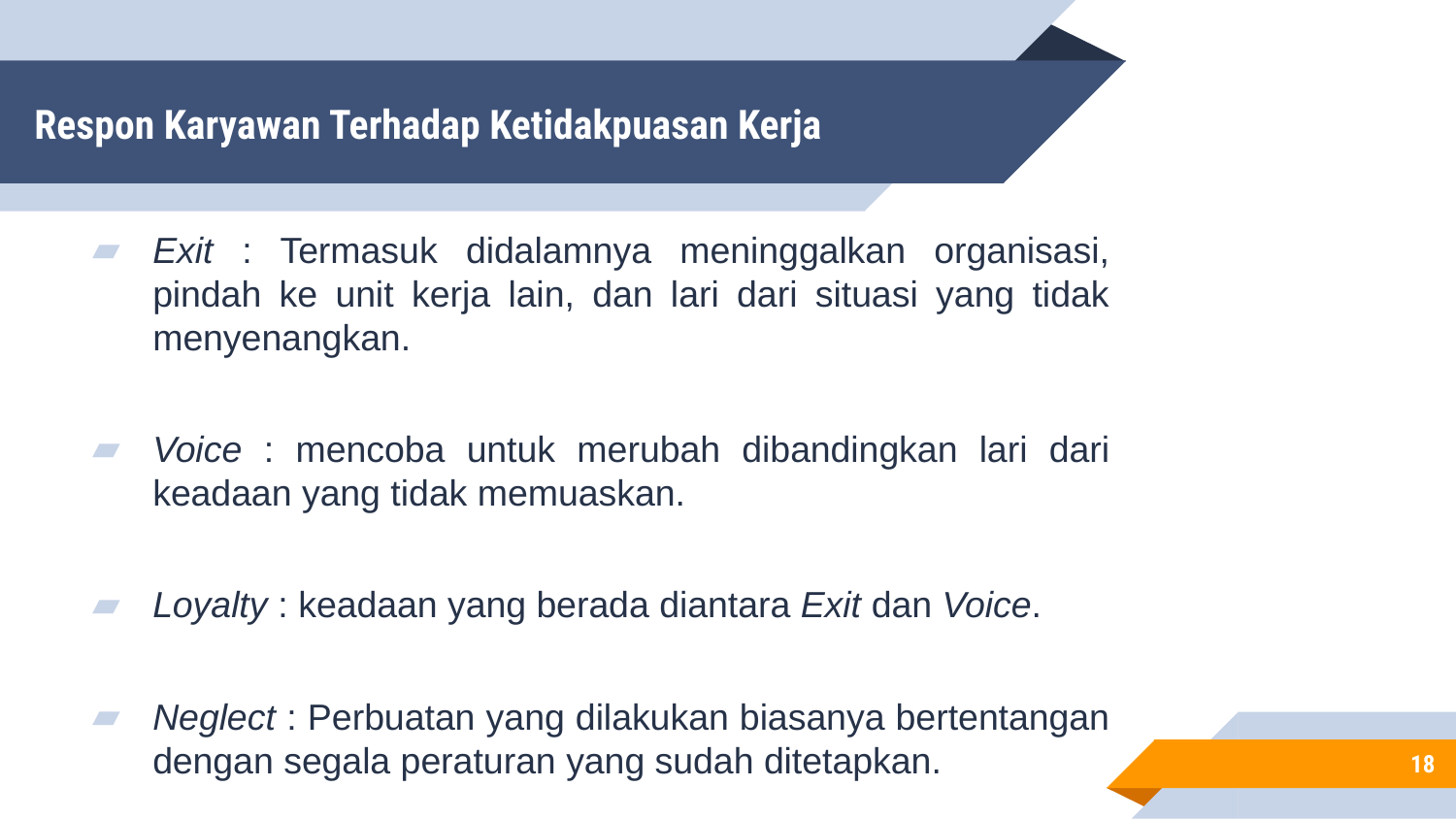

# Respon Karyawan Terhadap Ketidakpuasan Kerja
Exit : Termasuk didalamnya meninggalkan organisasi, pindah ke unit kerja lain, dan lari dari situasi yang tidak menyenangkan.

Voice : mencoba untuk merubah dibandingkan lari dari keadaan yang tidak memuaskan.

Loyalty : keadaan yang berada diantara Exit dan Voice.

Neglect : Perbuatan yang dilakukan biasanya bertentangan dengan segala peraturan yang sudah ditetapkan.
18